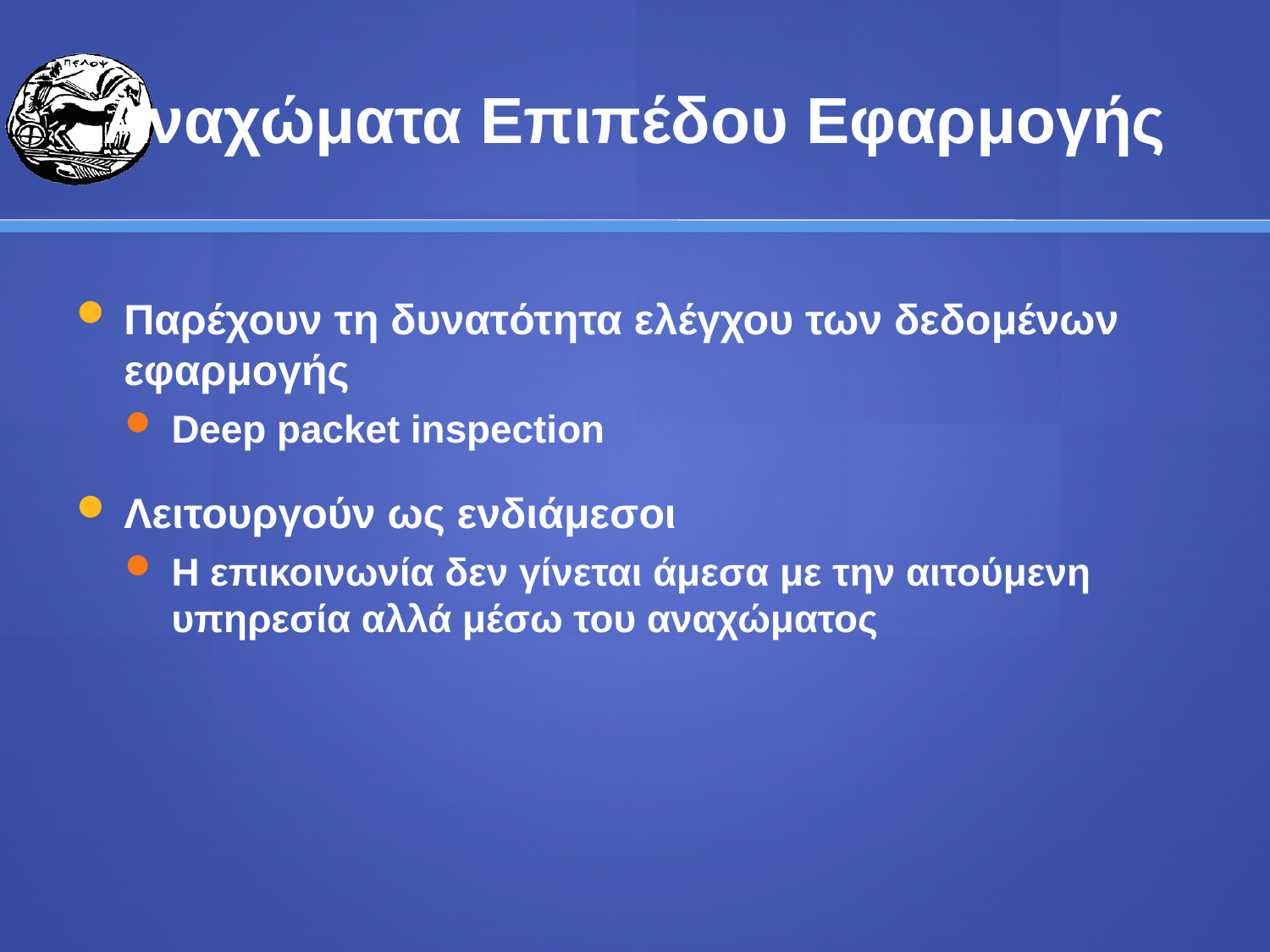

# Αναχώματα Επιπέδου Εφαρμογής
Παρέχουν τη δυνατότητα ελέγχου των δεδομένων εφαρμογής
Deep packet inspection
Λειτουργούν ως ενδιάμεσοι
Η επικοινωνία δεν γίνεται άμεσα με την αιτούμενη υπηρεσία αλλά μέσω του αναχώματος